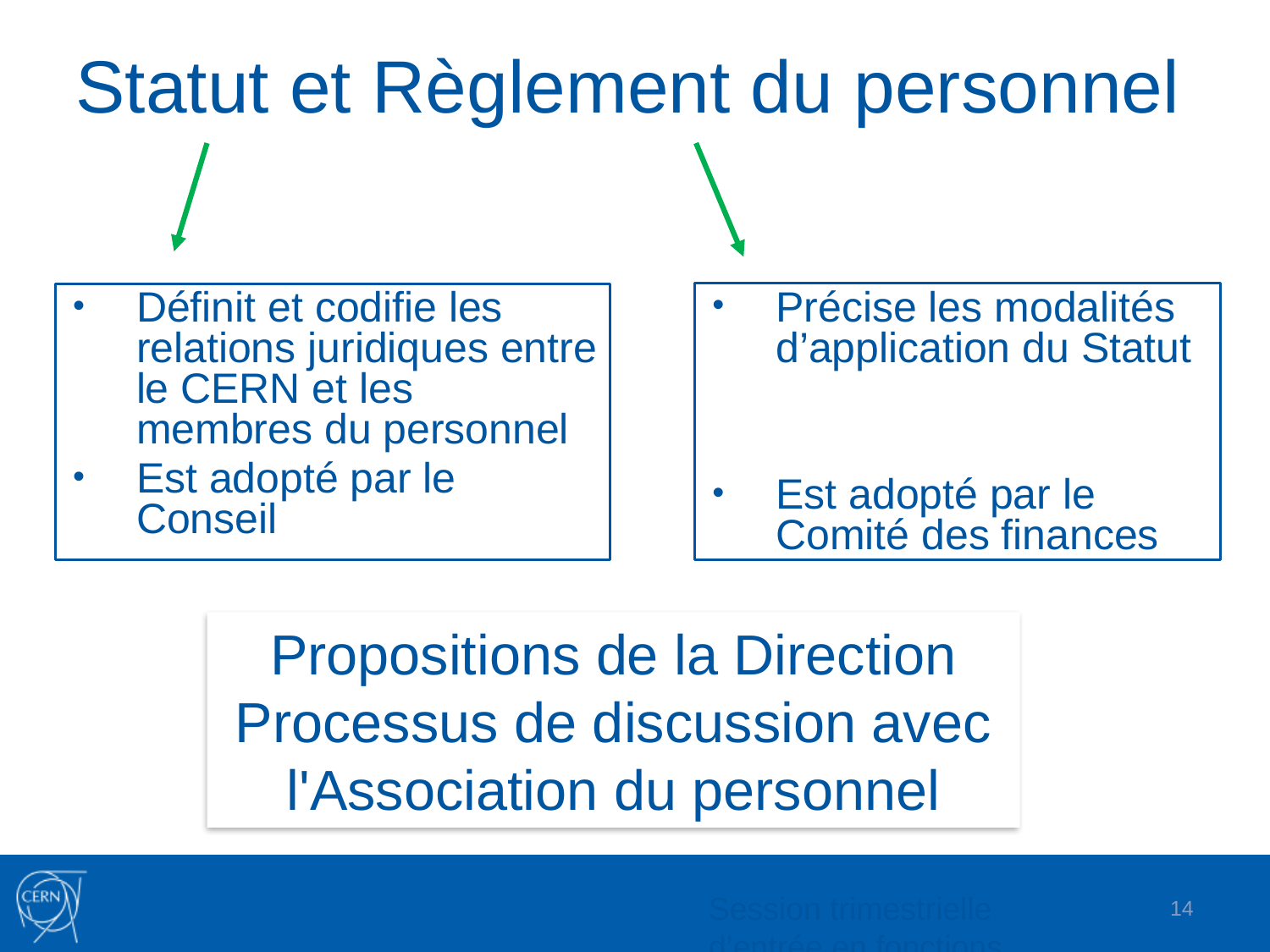

Statut et Règlement du personnel
Précise les modalités d’application du Statut

Est adopté par le Comité des finances

Définit et codifie les relations juridiques entre le CERN et les membres du personnel
Est adopté par le Conseil

Propositions de la Direction
Processus de discussion avec l'Association du personnel
Session trimestrielle d’entrée en fonctions
14